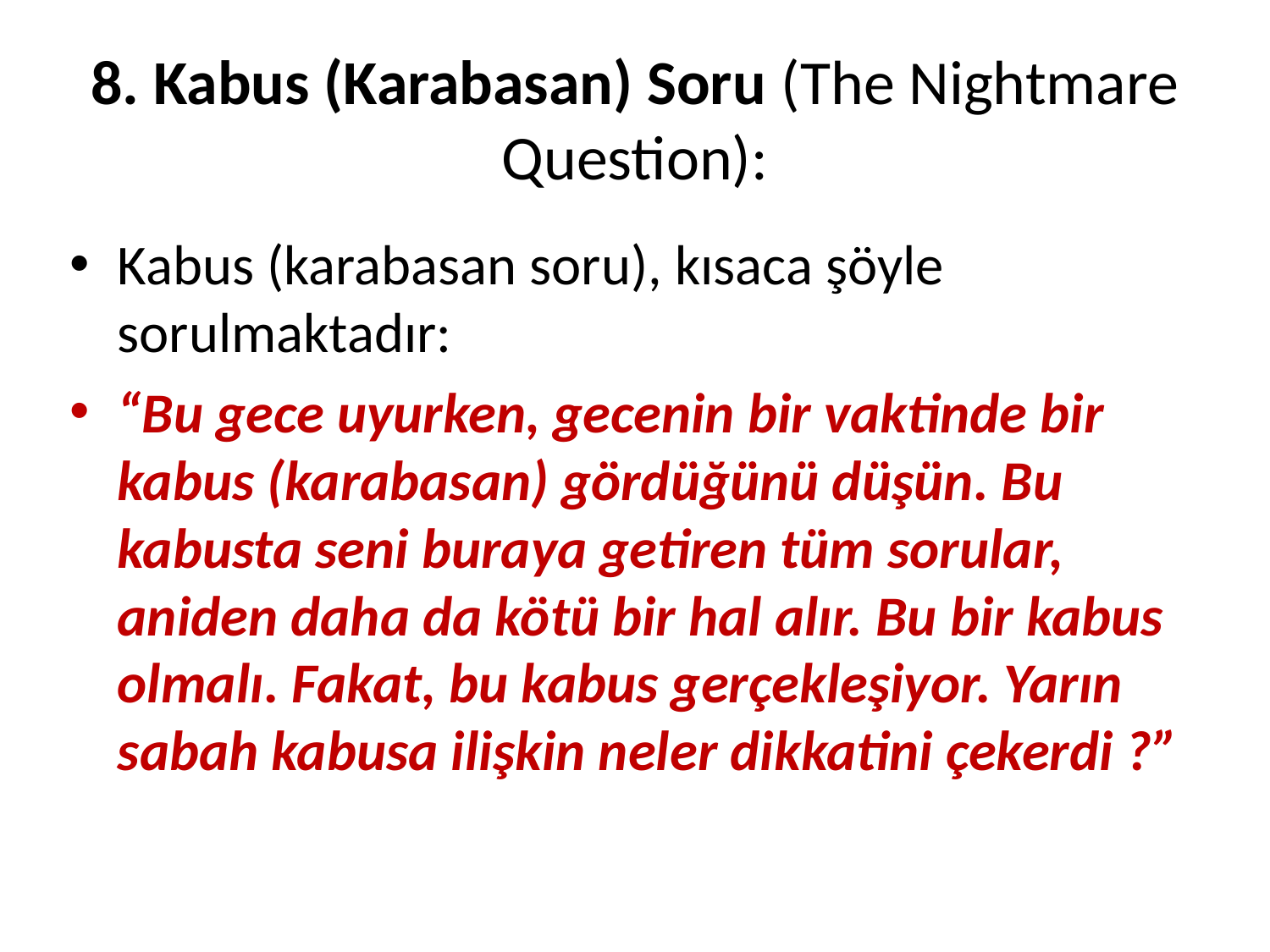

# 8. Kabus (Karabasan) Soru (The Nightmare Question):
Kabus (karabasan soru), kısaca şöyle sorulmaktadır:
“Bu gece uyurken, gecenin bir vaktinde bir kabus (karabasan) gördüğünü düşün. Bu kabusta seni buraya getiren tüm sorular, aniden daha da kötü bir hal alır. Bu bir kabus olmalı. Fakat, bu kabus gerçekleşiyor. Yarın sabah kabusa ilişkin neler dikkatini çekerdi ?”